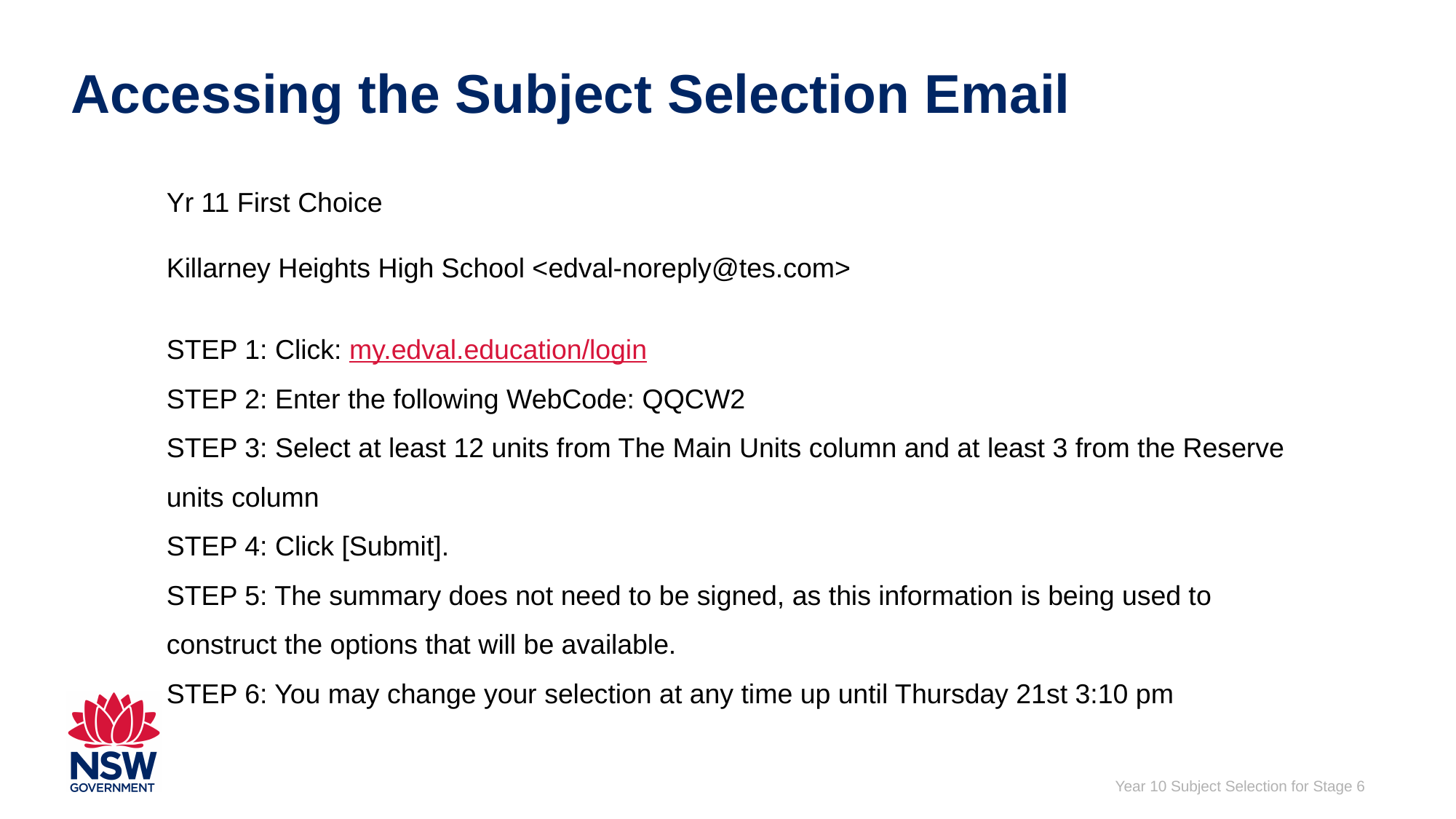

# Accessing the Subject Selection Email
Yr 11 First Choice

Killarney Heights High School <edval-noreply@tes.com>

STEP 1: Click: my.edval.education/login
STEP 2: Enter the following WebCode: QQCW2
STEP 3: Select at least 12 units from The Main Units column and at least 3 from the Reserve units column
STEP 4: Click [Submit].
STEP 5: The summary does not need to be signed, as this information is being used to construct the options that will be available.
STEP 6: You may change your selection at any time up until Thursday 21st 3:10 pm
Year 10 Subject Selection for Stage 6